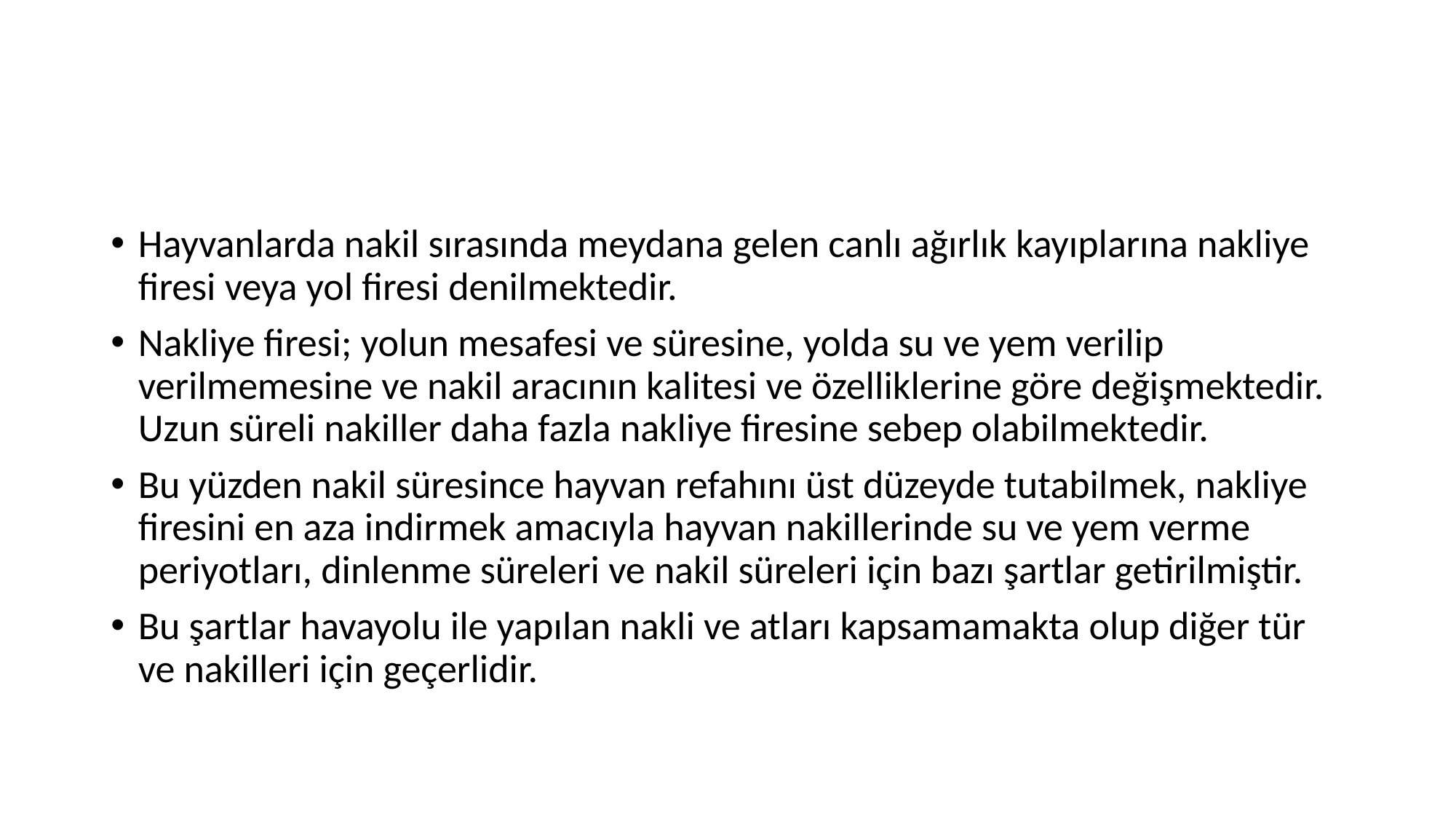

#
Hayvanlarda nakil sırasında meydana gelen canlı ağırlık kayıplarına nakliye firesi veya yol firesi denilmektedir.
Nakliye firesi; yolun mesafesi ve süresine, yolda su ve yem verilip verilmemesine ve nakil aracının kalitesi ve özelliklerine göre değişmektedir. Uzun süreli nakiller daha fazla nakliye firesine sebep olabilmektedir.
Bu yüzden nakil süresince hayvan refahını üst düzeyde tutabilmek, nakliye firesini en aza indirmek amacıyla hayvan nakillerinde su ve yem verme periyotları, dinlenme süreleri ve nakil süreleri için bazı şartlar getirilmiştir.
Bu şartlar havayolu ile yapılan nakli ve atları kapsamamakta olup diğer tür ve nakilleri için geçerlidir.